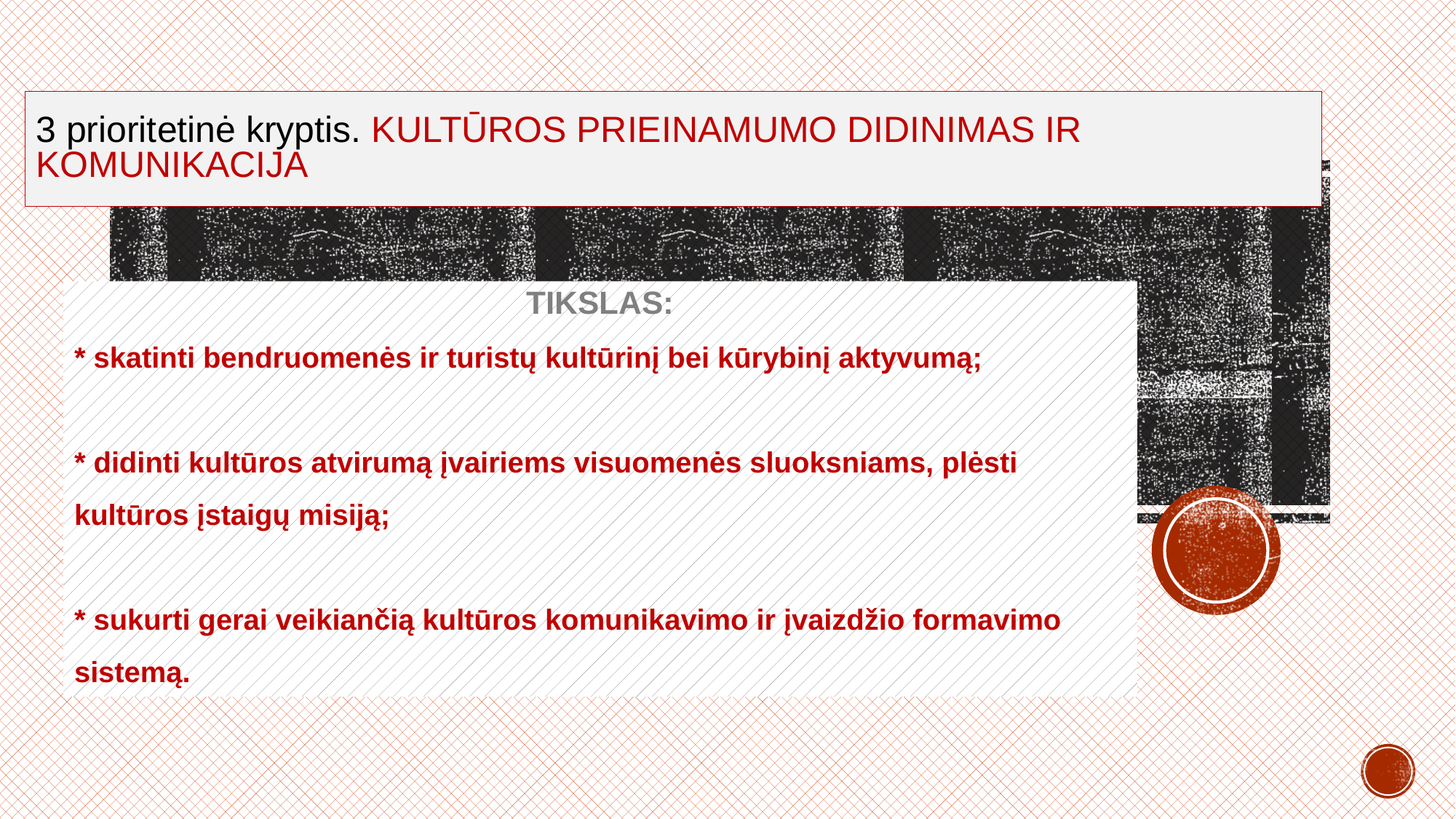

# 3 prioritetinė kryptis. Kultūros prieinamumo didinimas ir komunikacija
TIKSLAS:
* skatinti bendruomenės ir turistų kultūrinį bei kūrybinį aktyvumą;

* didinti kultūros atvirumą įvairiems visuomenės sluoksniams, plėsti kultūros įstaigų misiją;

* sukurti gerai veikiančią kultūros komunikavimo ir įvaizdžio formavimo sistemą.